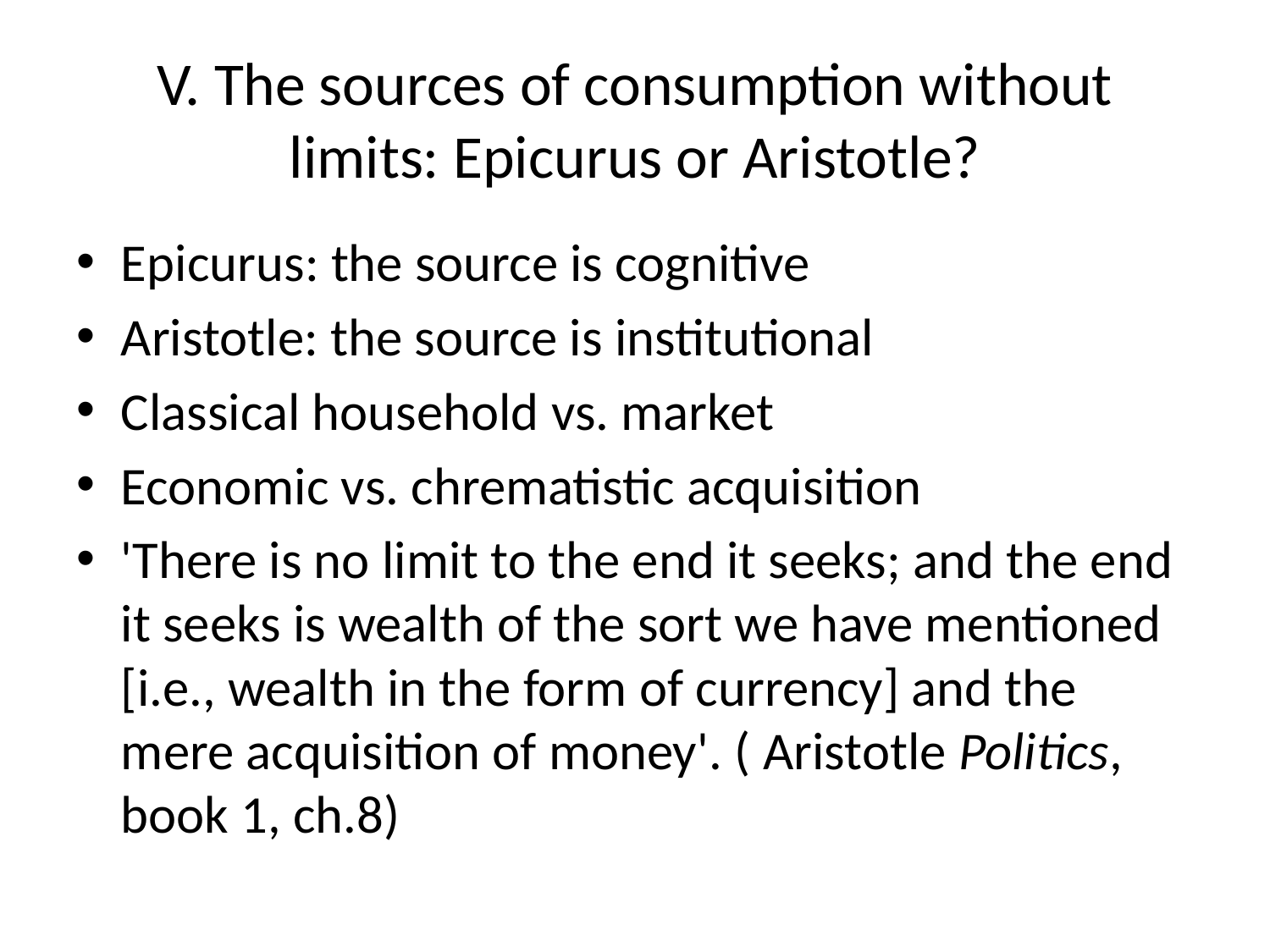

# V. The sources of consumption without limits: Epicurus or Aristotle?
Epicurus: the source is cognitive
Aristotle: the source is institutional
Classical household vs. market
Economic vs. chrematistic acquisition
'There is no limit to the end it seeks; and the end it seeks is wealth of the sort we have mentioned [i.e., wealth in the form of currency] and the mere acquisition of money'. ( Aristotle Politics, book 1, ch.8)